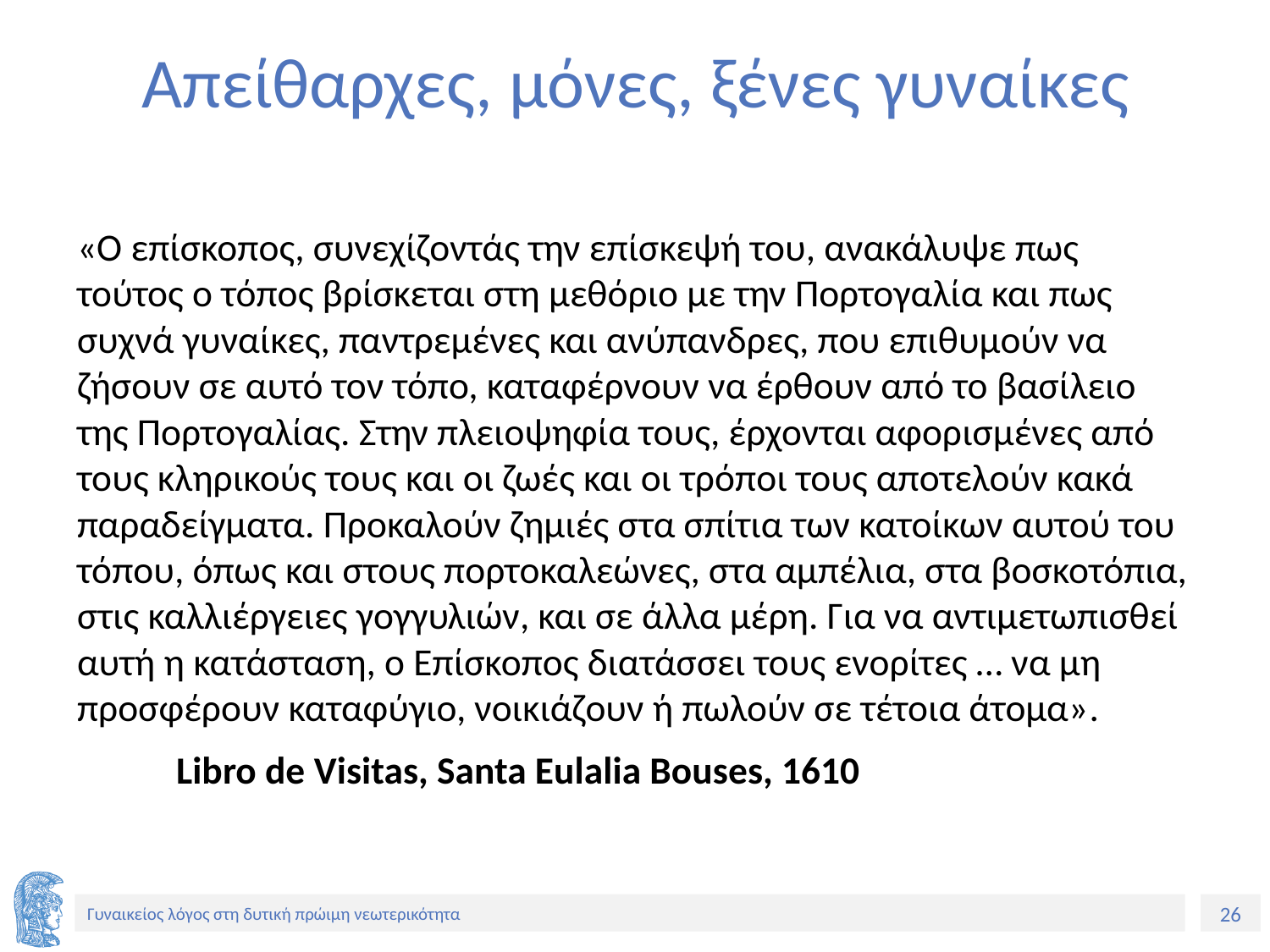

# Απείθαρχες, μόνες, ξένες γυναίκες
«Ο επίσκοπος, συνεχίζοντάς την επίσκεψή του, ανακάλυψε πως τούτος ο τόπος βρίσκεται στη μεθόριο με την Πορτογαλία και πως συχνά γυναίκες, παντρεμένες και ανύπανδρες, που επιθυμούν να ζήσουν σε αυτό τον τόπο, καταφέρνουν να έρθουν από το βασίλειο της Πορτογαλίας. Στην πλειοψηφία τους, έρχονται αφορισμένες από τους κληρικούς τους και οι ζωές και οι τρόποι τους αποτελούν κακά παραδείγματα. Προκαλούν ζημιές στα σπίτια των κατοίκων αυτού του τόπου, όπως και στους πορτοκαλεώνες, στα αμπέλια, στα βοσκοτόπια, στις καλλιέργειες γογγυλιών, και σε άλλα μέρη. Για να αντιμετωπισθεί αυτή η κατάσταση, ο Επίσκοπος διατάσσει τους ενορίτες … να μη προσφέρουν καταφύγιο, νοικιάζουν ή πωλούν σε τέτοια άτομα».
	Libro de Visitas, Santa Eulalia Bouses, 1610